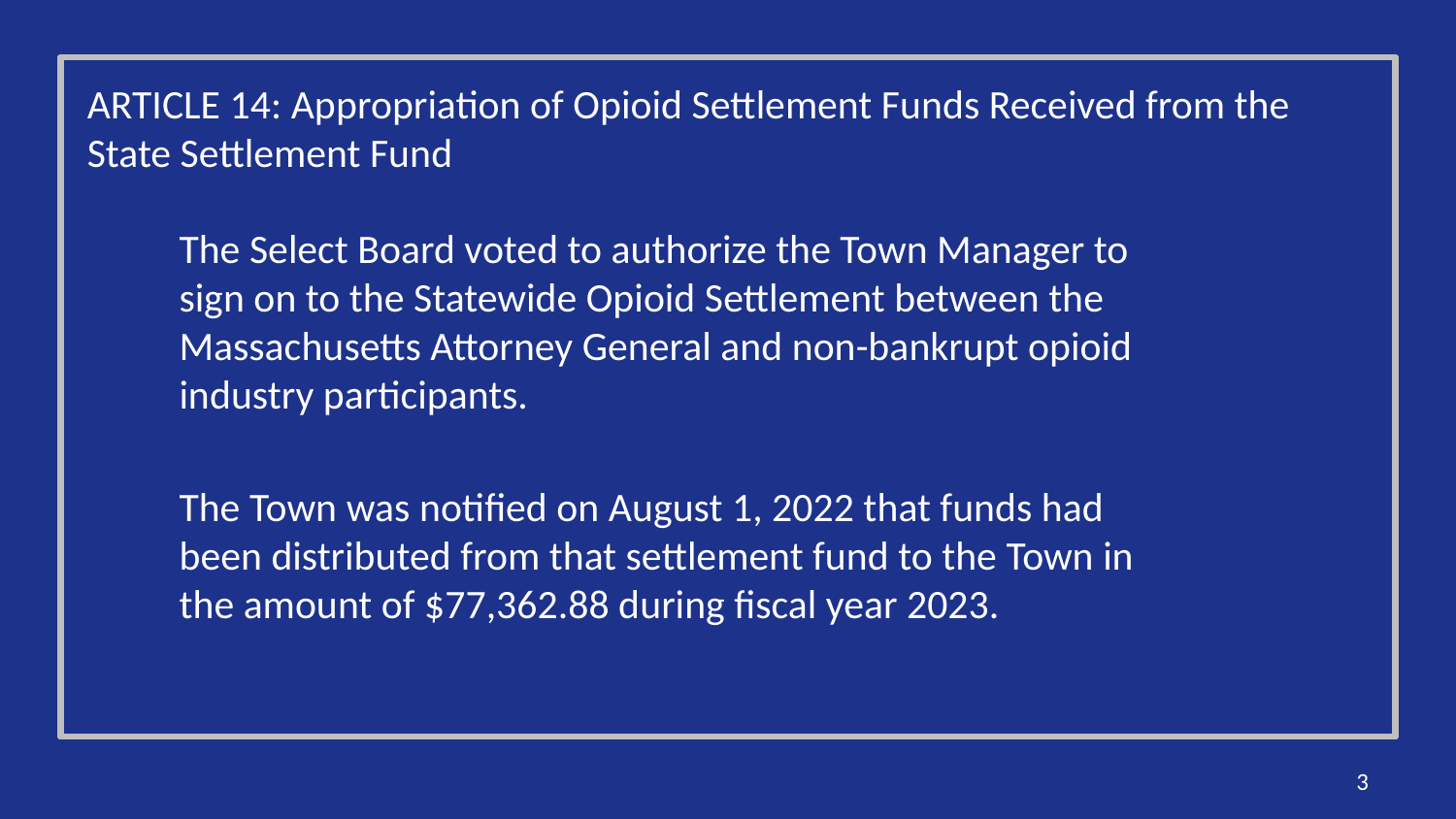

ARTICLE 14: Appropriation of Opioid Settlement Funds Received from the State Settlement Fund
The Select Board voted to authorize the Town Manager to sign on to the Statewide Opioid Settlement between the Massachusetts Attorney General and non-bankrupt opioid industry participants.

The Town was notified on August 1, 2022 that funds had been distributed from that settlement fund to the Town in the amount of $77,362.88 during fiscal year 2023.

3